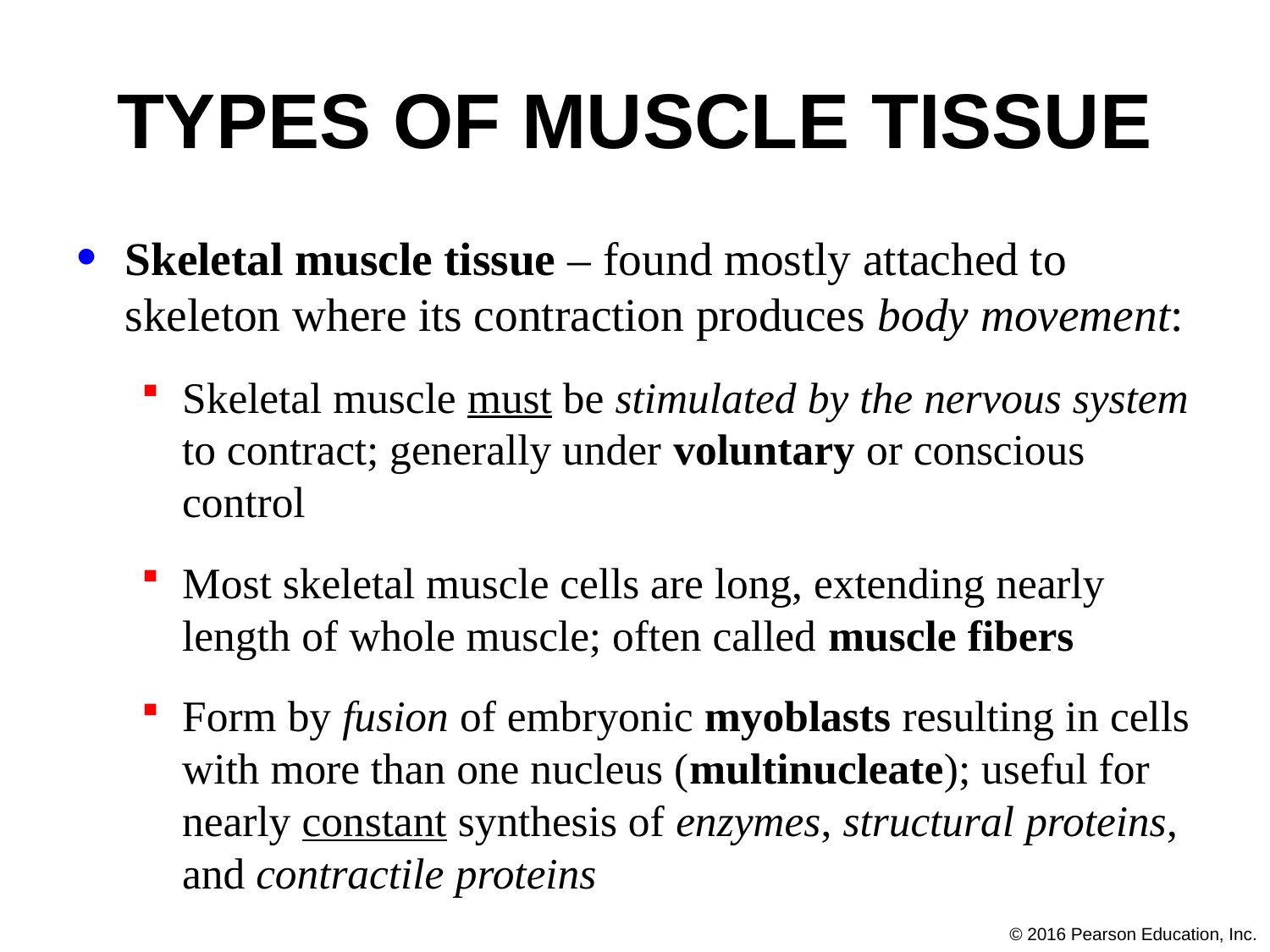

# Types of Muscle Tissue
Skeletal muscle tissue – found mostly attached to skeleton where its contraction produces body movement:
Skeletal muscle must be stimulated by the nervous system to contract; generally under voluntary or conscious control
Most skeletal muscle cells are long, extending nearly length of whole muscle; often called muscle fibers
Form by fusion of embryonic myoblasts resulting in cells with more than one nucleus (multinucleate); useful for nearly constant synthesis of enzymes, structural proteins, and contractile proteins
© 2016 Pearson Education, Inc.